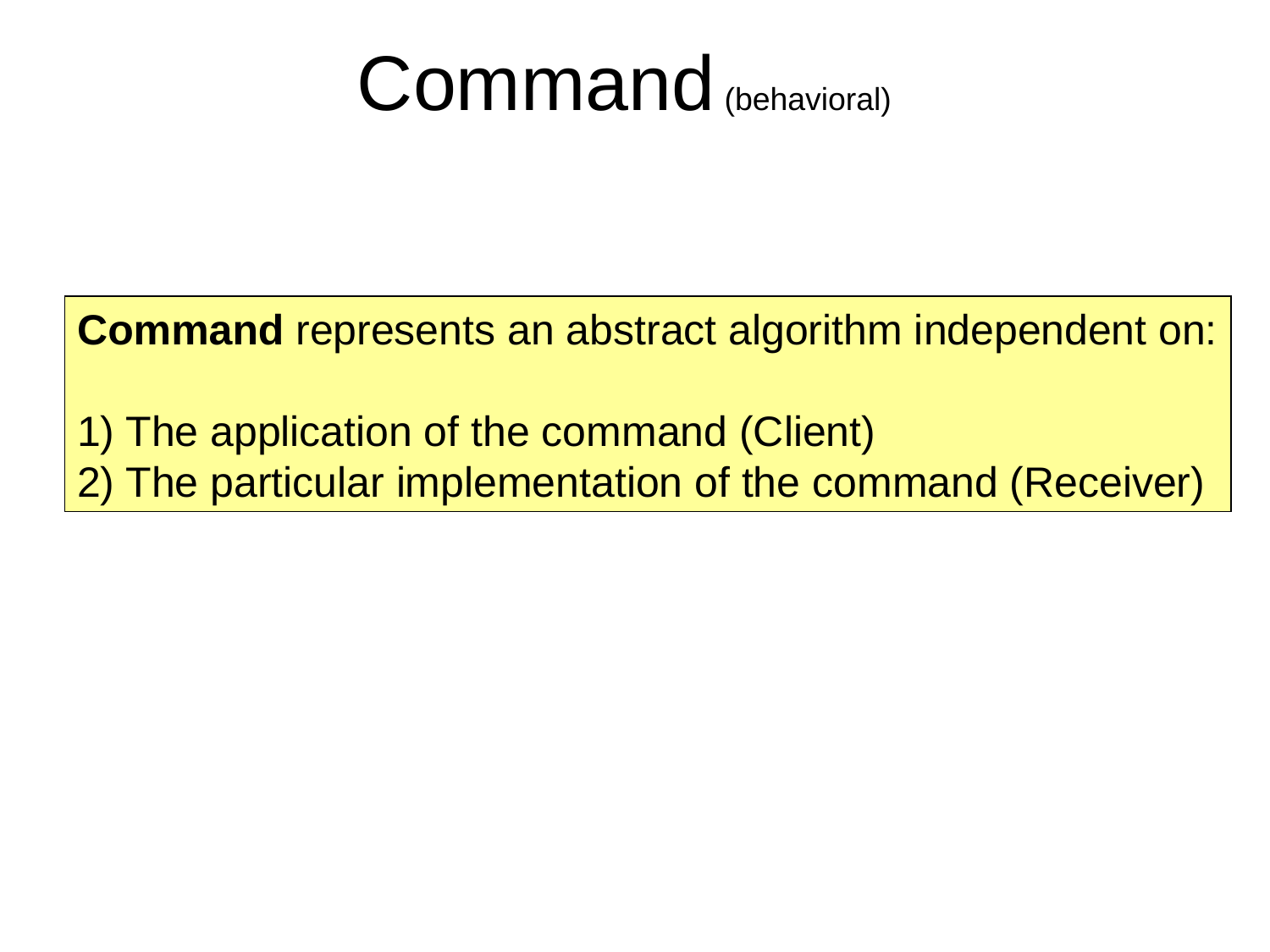

# Command (behavioral)
Command represents an abstract algorithm independent on:

1) The application of the command (Client)
2) The particular implementation of the command (Receiver)